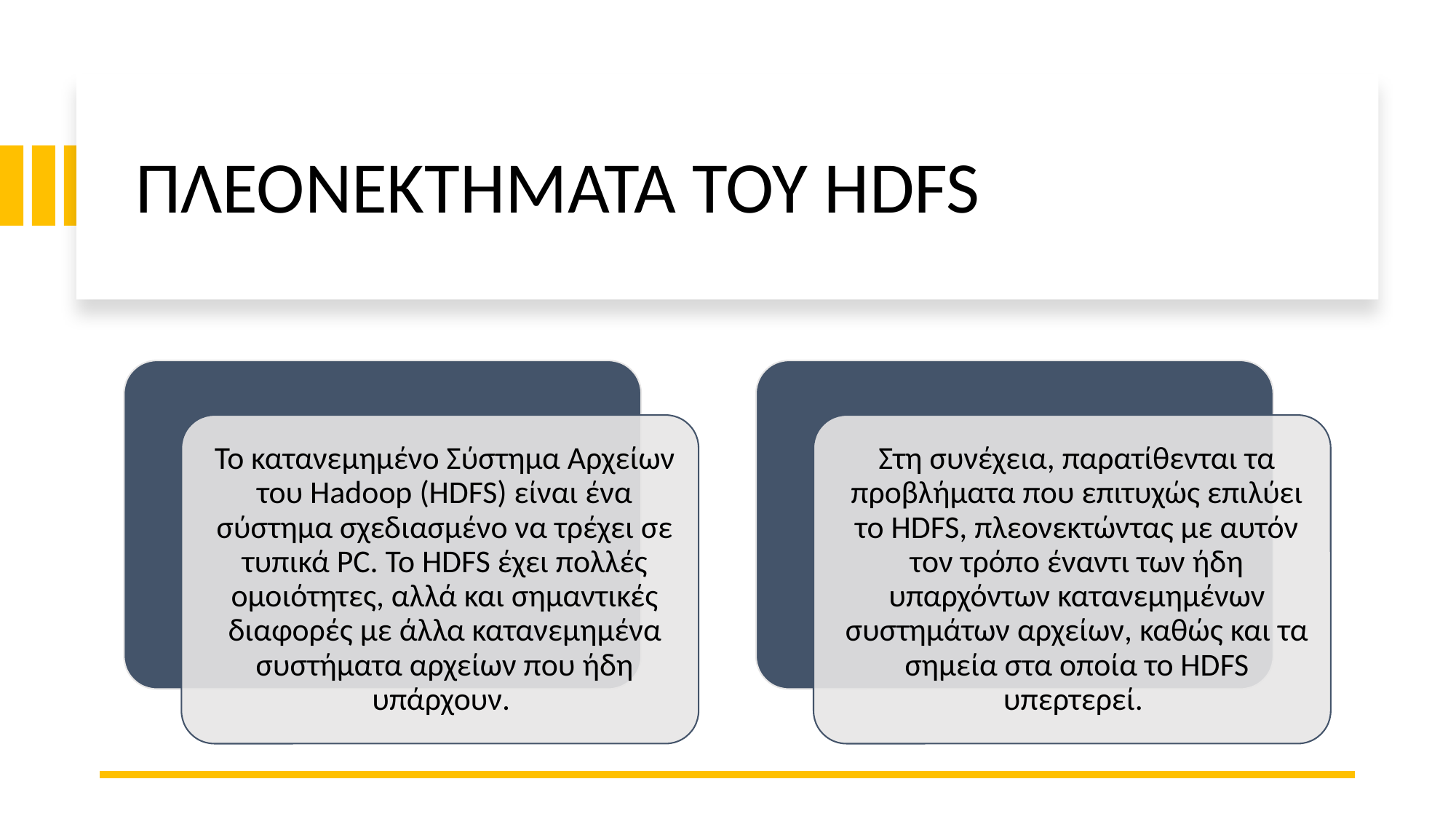

# ΠΛΕΟΝΕΚΤΗΜΑΤΑ ΤΟΥ HDFS

Το κατανεμημένο Σύστημα Αρχείων του Hadoop (HDFS) είναι ένα σύστημα σχεδιασμένο να τρέχει σε τυπικά PC. Το HDFS έχει πολλές ομοιότητες, αλλά και σημαντικές διαφορές με άλλα κατανεμημένα συστήματα αρχείων που ήδη υπάρχουν.
Στη συνέχεια, παρατίθενται τα προβλήματα που επιτυχώς επιλύει το HDFS, πλεονεκτώντας με αυτόν τον τρόπο έναντι των ήδη υπαρχόντων κατανεμημένων συστημάτων αρχείων, καθώς και τα σημεία στα οποία το HDFS υπερτερεί.